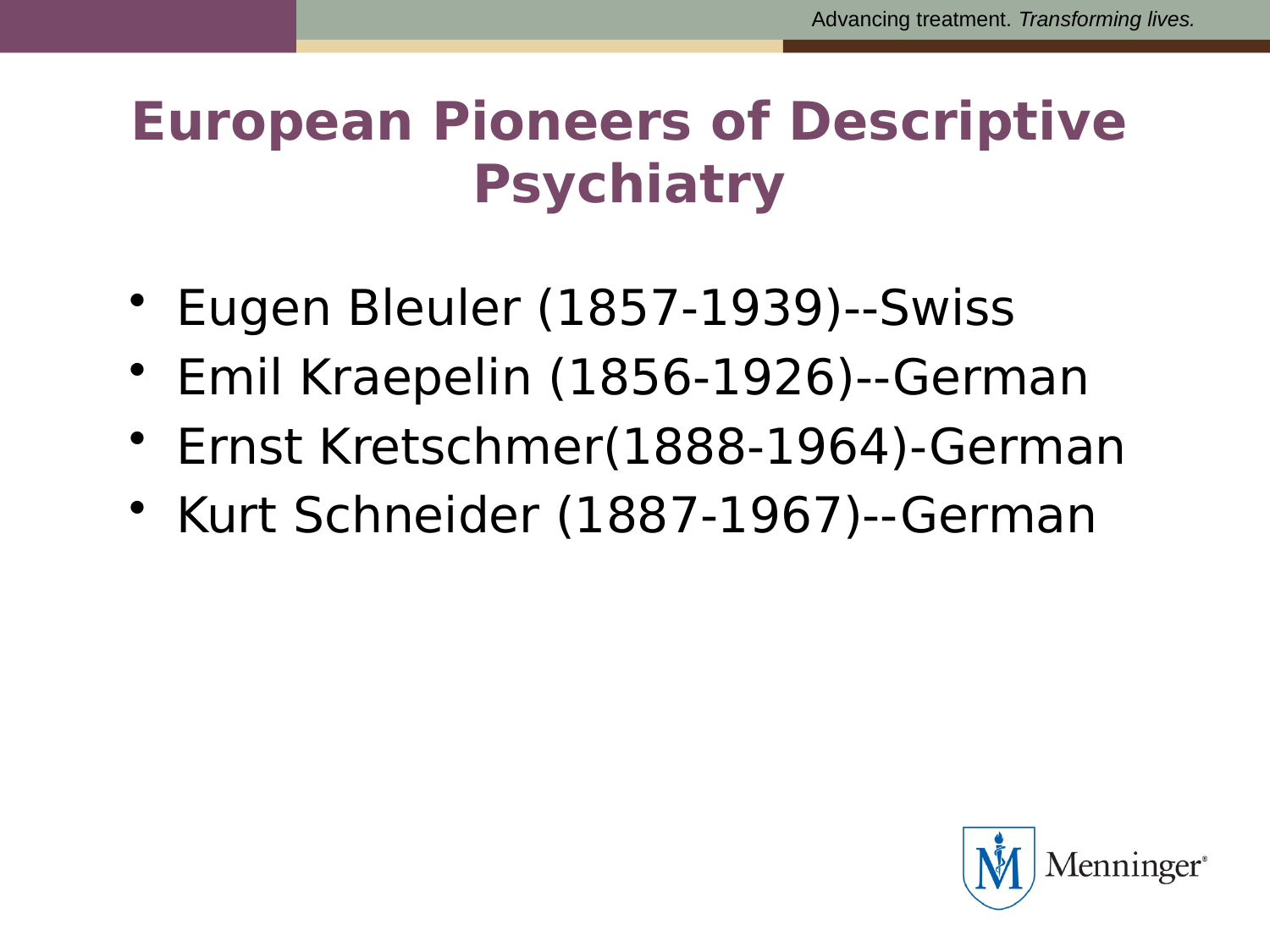

# European Pioneers of Descriptive Psychiatry
Eugen Bleuler (1857-1939)--Swiss
Emil Kraepelin (1856-1926)--German
Ernst Kretschmer(1888-1964)-German
Kurt Schneider (1887-1967)--German